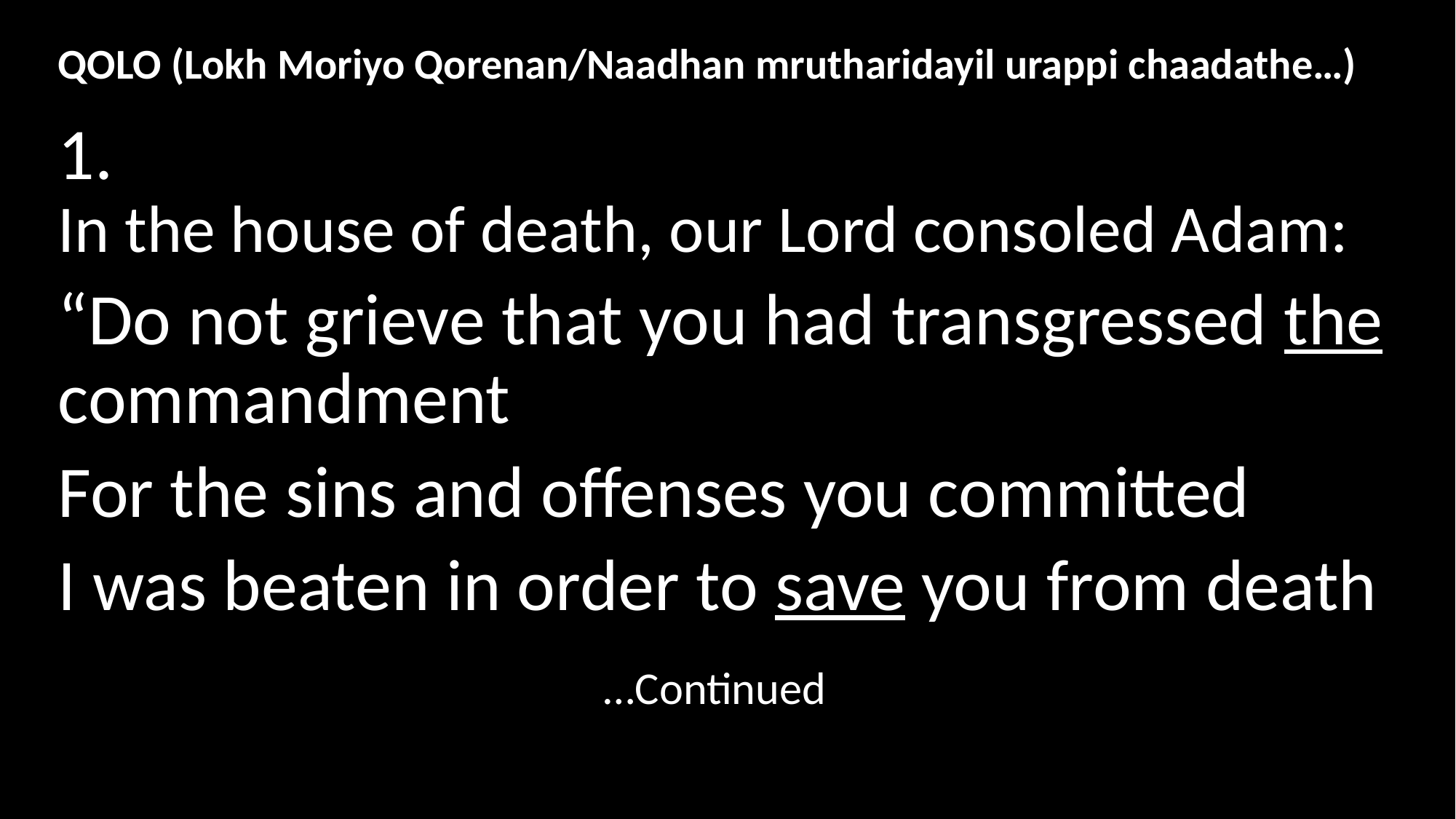

# QOLO (Lokh Moriyo Qorenan/Naadhan mrutharidayil urappi chaadathe…)
1.
In the house of death, our Lord consoled Adam:
“Do not grieve that you had transgressed the commandment
For the sins and offenses you committed
I was beaten in order to save you from death
					…Continued